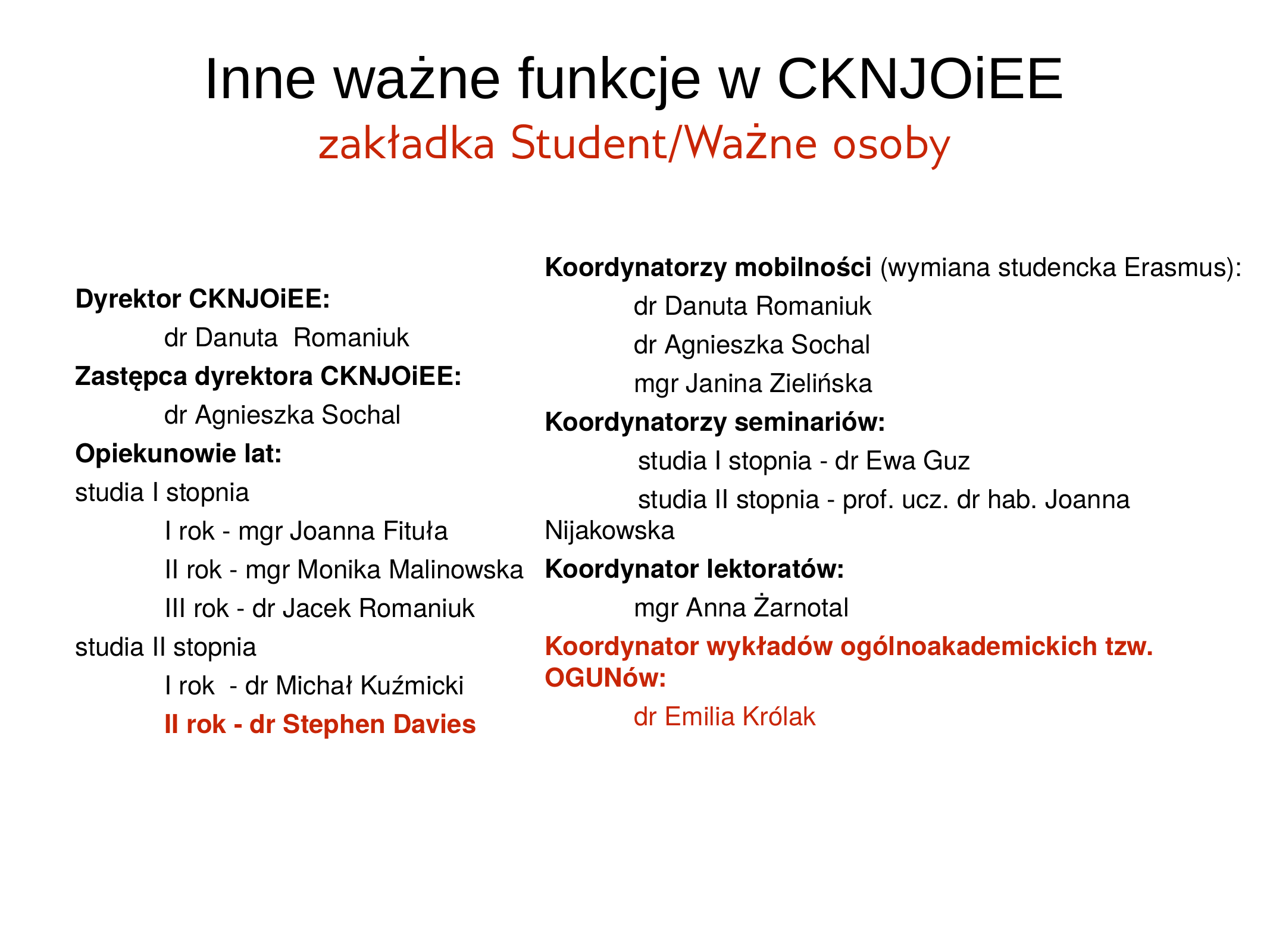

# Inne ważne funkcje w CKNJOiEE
zakładka Student/Ważne osoby
Dyrektor CKNJOiEE:
	dr Danuta  Romaniuk
Zastępca dyrektora CKNJOiEE:
	dr Agnieszka Sochal
Opiekunowie lat:
studia I stopnia
	I rok - mgr Joanna Fituła
	II rok - mgr Monika Malinowska
	III rok - dr Jacek Romaniuk
studia II stopnia
	I rok  - dr Michał Kuźmicki
	II rok - dr Stephen Davies
Koordynatorzy mobilności (wymiana studencka Erasmus):
	dr Danuta Romaniuk
	dr Agnieszka Sochal
	mgr Janina Zielińska
Koordynatorzy seminariów:
studia I stopnia - dr Ewa Guz
studia II stopnia - prof. ucz. dr hab. Joanna Nijakowska
Koordynator lektoratów:
mgr Anna Żarnotal
Koordynator wykładów ogólnoakademickich tzw. OGUNów:
dr Emilia Królak